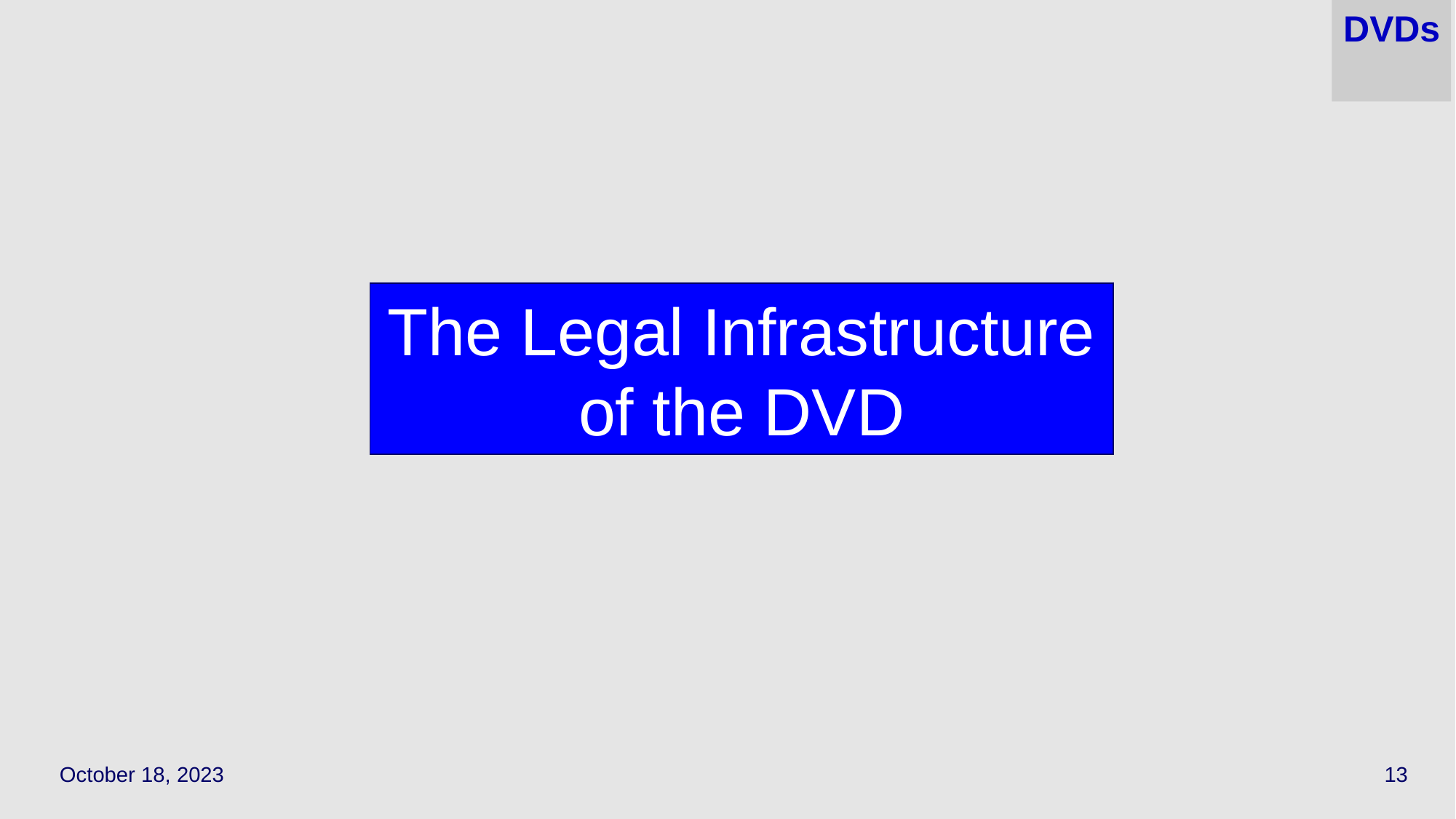

# DVDs
The Legal Infrastructure of the DVD
October 18, 2023
13